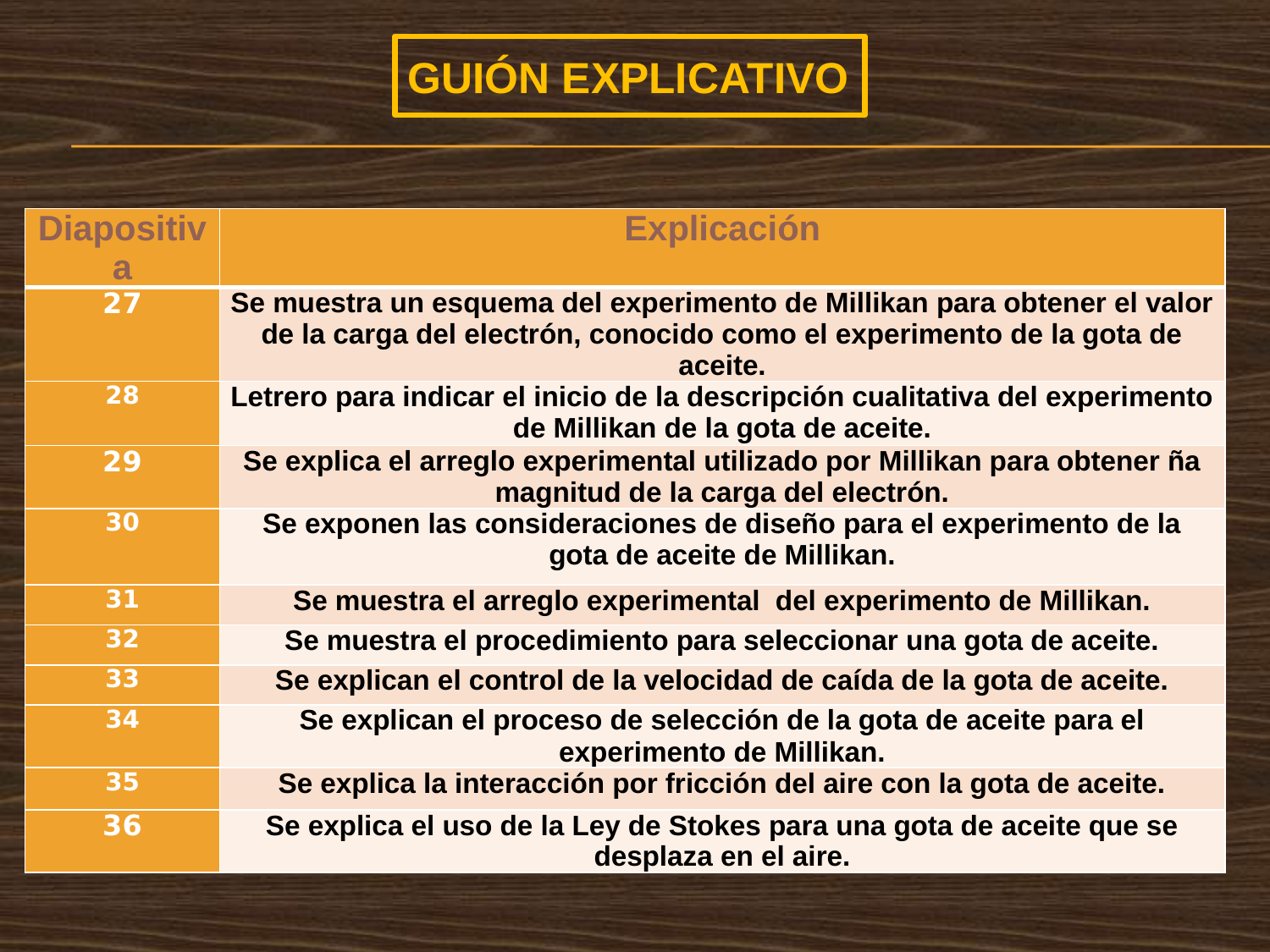

# GUIÓN EXPLICATIVO
| Diapositiva | Explicación |
| --- | --- |
| 27 | Se muestra un esquema del experimento de Millikan para obtener el valor de la carga del electrón, conocido como el experimento de la gota de aceite. |
| 28 | Letrero para indicar el inicio de la descripción cualitativa del experimento de Millikan de la gota de aceite. |
| 29 | Se explica el arreglo experimental utilizado por Millikan para obtener ña magnitud de la carga del electrón. |
| 30 | Se exponen las consideraciones de diseño para el experimento de la gota de aceite de Millikan. |
| 31 | Se muestra el arreglo experimental del experimento de Millikan. |
| 32 | Se muestra el procedimiento para seleccionar una gota de aceite. |
| 33 | Se explican el control de la velocidad de caída de la gota de aceite. |
| 34 | Se explican el proceso de selección de la gota de aceite para el experimento de Millikan. |
| 35 | Se explica la interacción por fricción del aire con la gota de aceite. |
| 36 | Se explica el uso de la Ley de Stokes para una gota de aceite que se desplaza en el aire. |